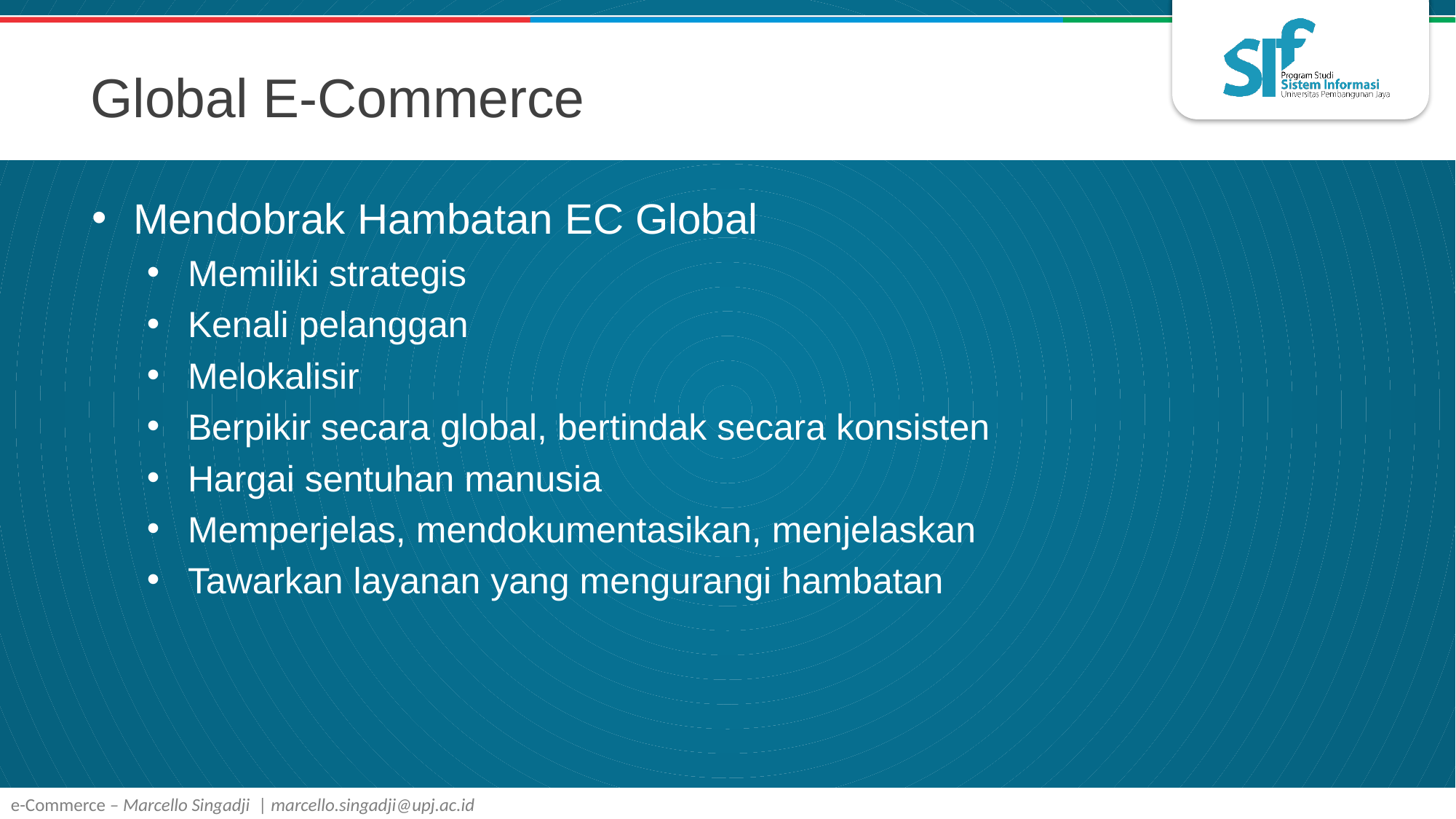

# Global E-Commerce
Mendobrak Hambatan EC Global
Memiliki strategis
Kenali pelanggan
Melokalisir
Berpikir secara global, bertindak secara konsisten
Hargai sentuhan manusia
Memperjelas, mendokumentasikan, menjelaskan
Tawarkan layanan yang mengurangi hambatan